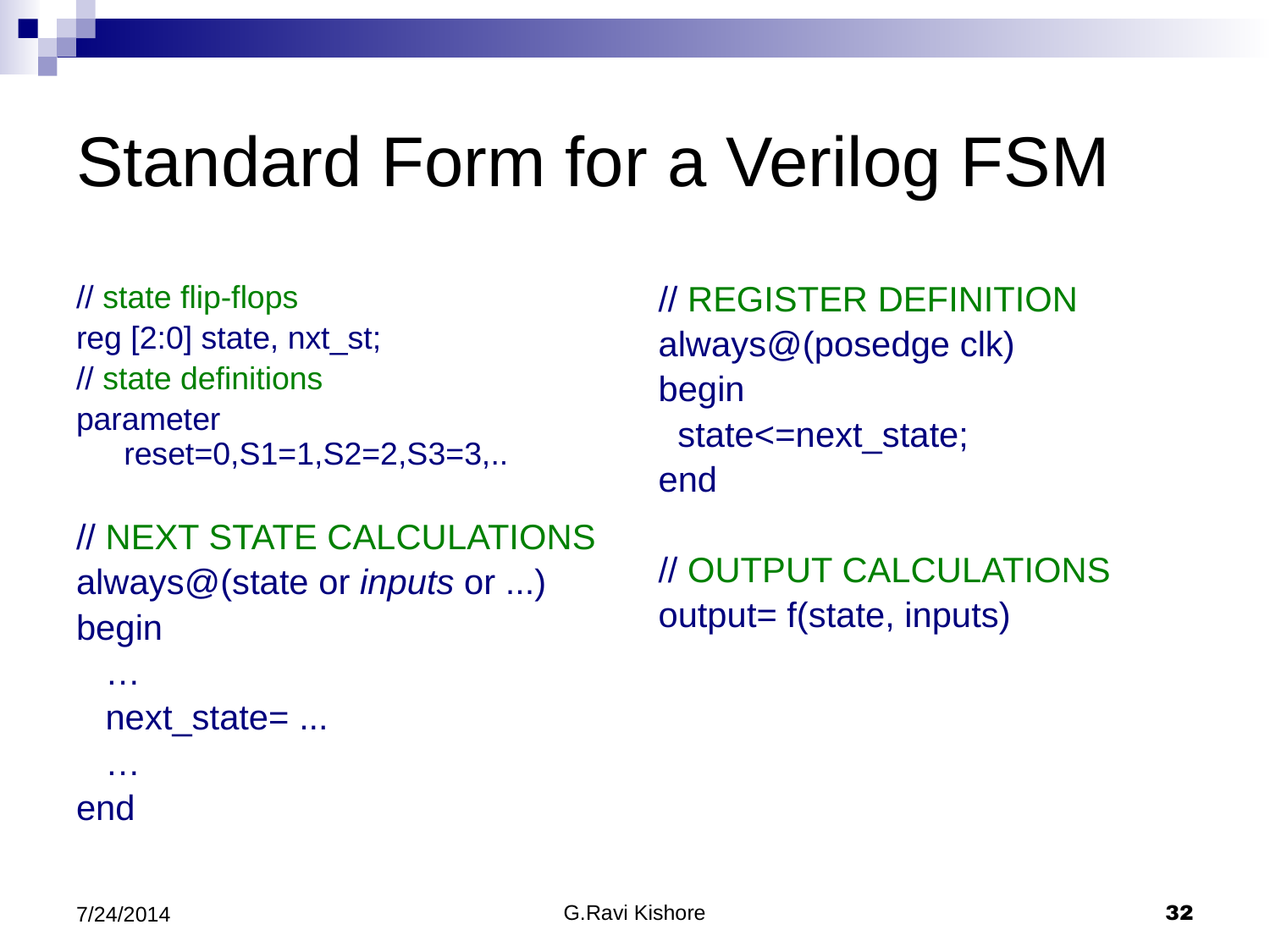

# Standard Form for a Verilog FSM
// state flip-flops
reg [2:0] state, nxt_st;
// state definitions
parameter reset=0,S1=1,S2=2,S3=3,..

// NEXT STATE CALCULATIONS
always@(state or inputs or ...)
begin
   …
   next_state= ...
   …
end
// REGISTER DEFINITION
always@(posedge clk)
begin
  state<=next_state;
end

// OUTPUT CALCULATIONS
output= f(state, inputs)
7/24/2014
G.Ravi Kishore
32